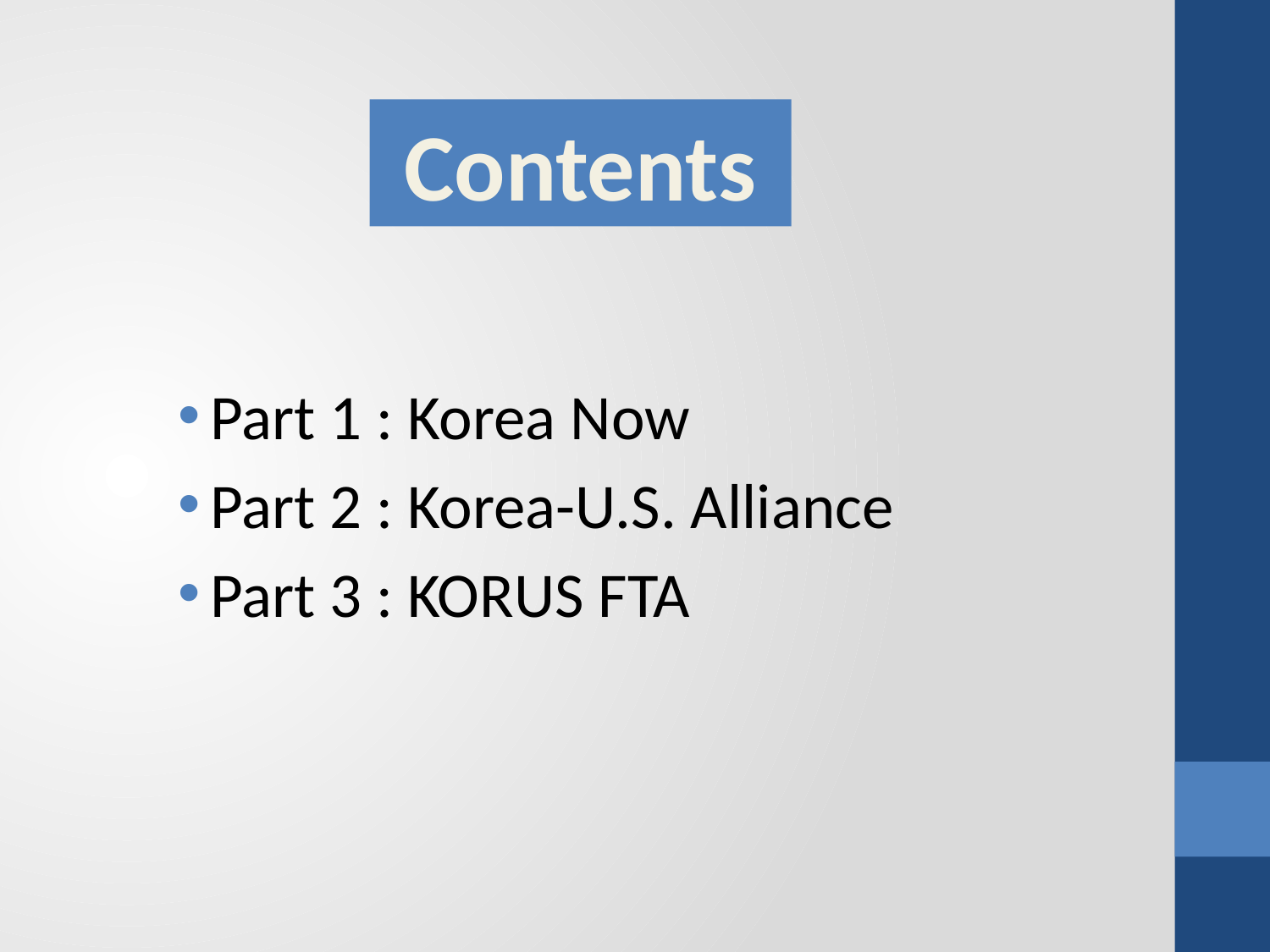

Contents
Part 1 : Korea Now
Part 2 : Korea-U.S. Alliance
Part 3 : KORUS FTA